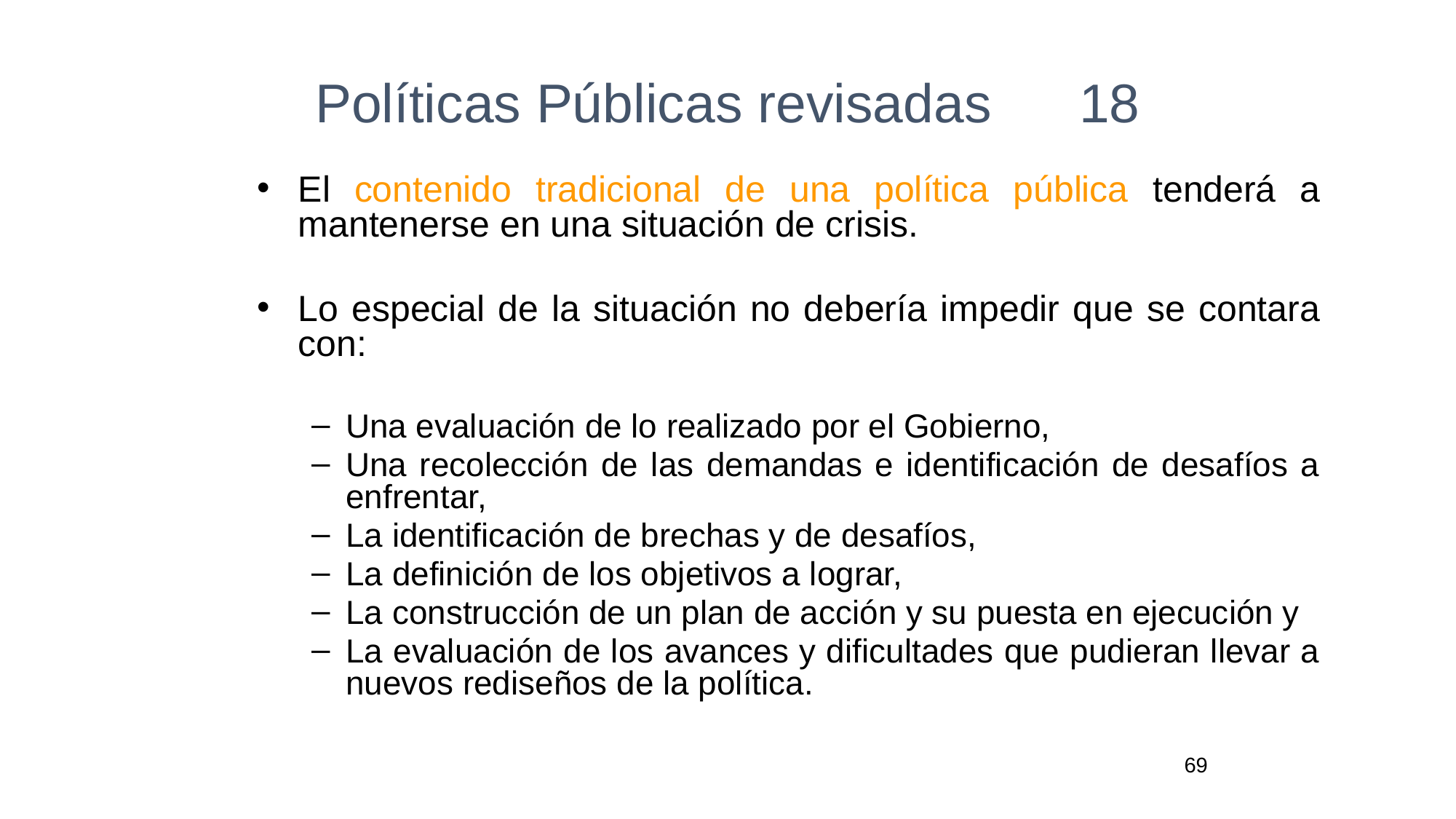

# Políticas Públicas revisadas	18
El contenido tradicional de una política pública tenderá a mantenerse en una situación de crisis.

Lo especial de la situación no debería impedir que se contara con:

Una evaluación de lo realizado por el Gobierno,
Una recolección de las demandas e identificación de desafíos a enfrentar,
La identificación de brechas y de desafíos,
La definición de los objetivos a lograr,
La construcción de un plan de acción y su puesta en ejecución y
La evaluación de los avances y dificultades que pudieran llevar a nuevos rediseños de la política.
69